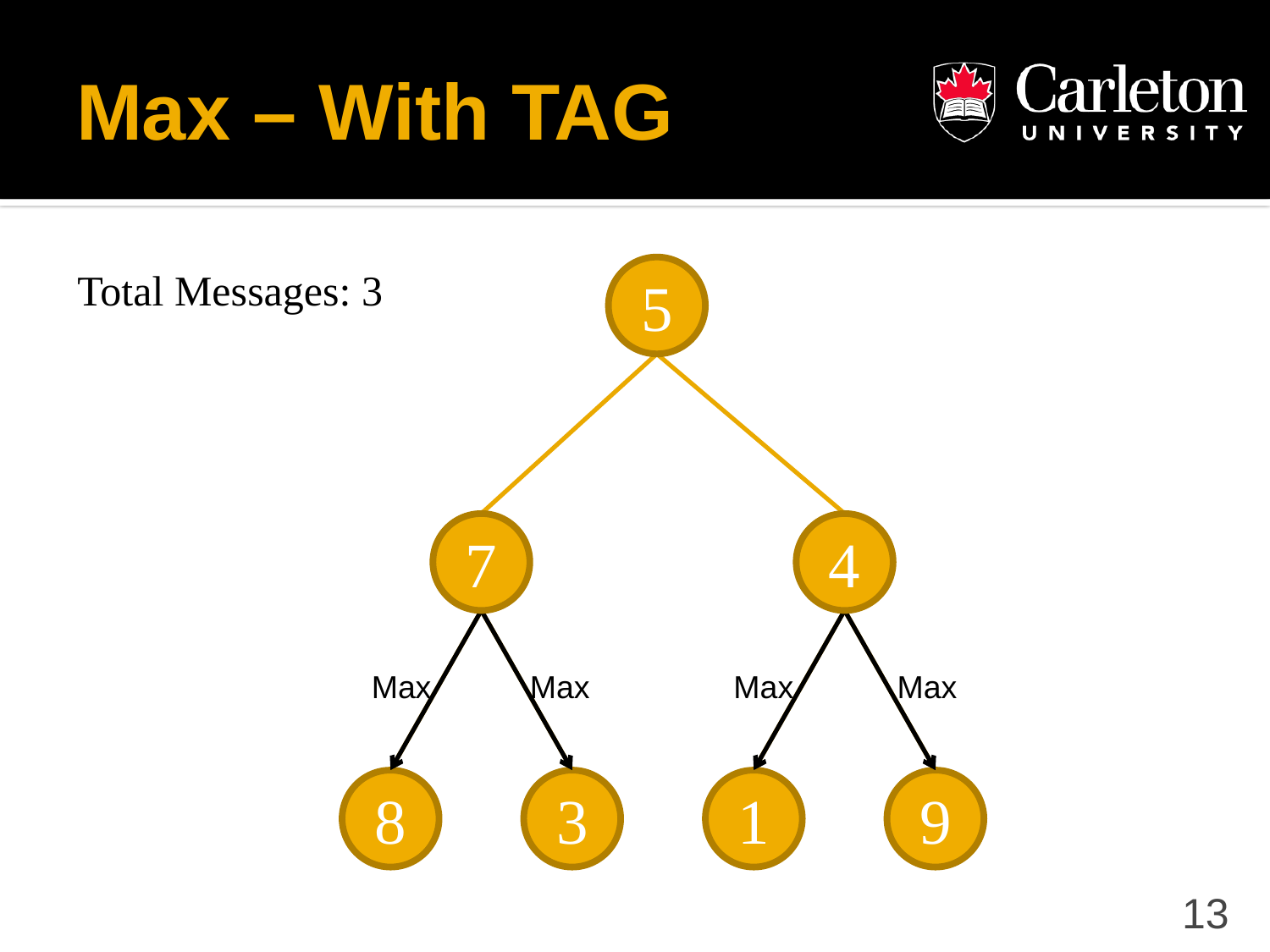

# Max – With TAG
Total Messages: 3
5
7
4
Max
Max
Max
Max
8
3
1
9
13